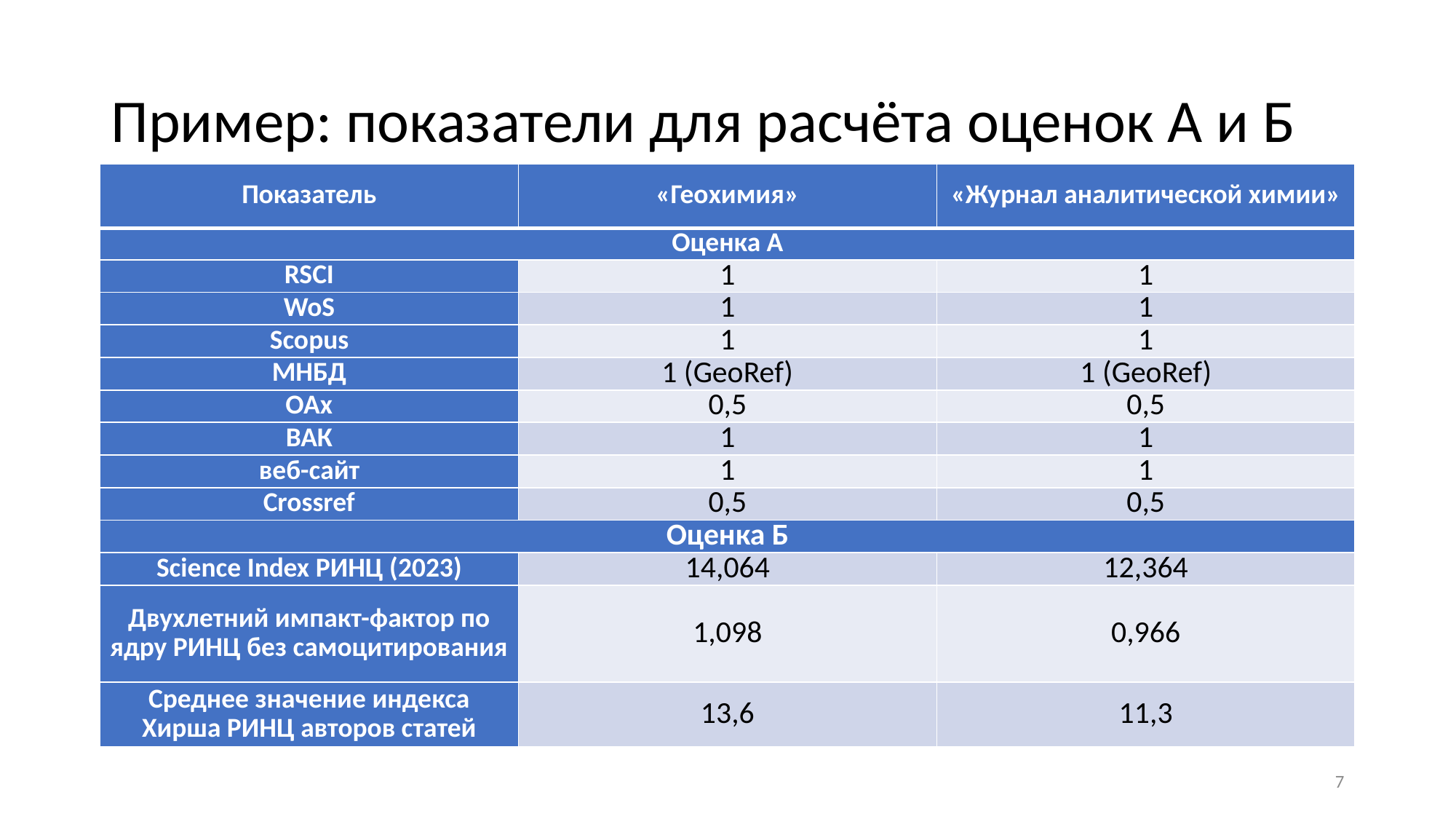

# Пример: показатели для расчёта оценок А и Б
| Показатель | «Геохимия» | «Журнал аналитической химии» |
| --- | --- | --- |
| Оценка А |  |  |
| RSCI | 1 | 1 |
| WoS | 1 | 1 |
| Scopus | 1 | 1 |
| МНБД | 1 (GeoRef) | 1 (GeoRef) |
| OAx | 0,5 | 0,5 |
| ВАК | 1 | 1 |
| веб-сайт | 1 | 1 |
| Crossref | 0,5 | 0,5 |
| Оценка Б |  |  |
| Science Index РИНЦ (2023) | 14,064 | 12,364 |
| Двухлетний импакт-фактор по ядру РИНЦ без самоцитирования | 1,098 | 0,966 |
| Среднее значение индекса Хирша РИНЦ авторов статей | 13,6 | 11,3 |
7